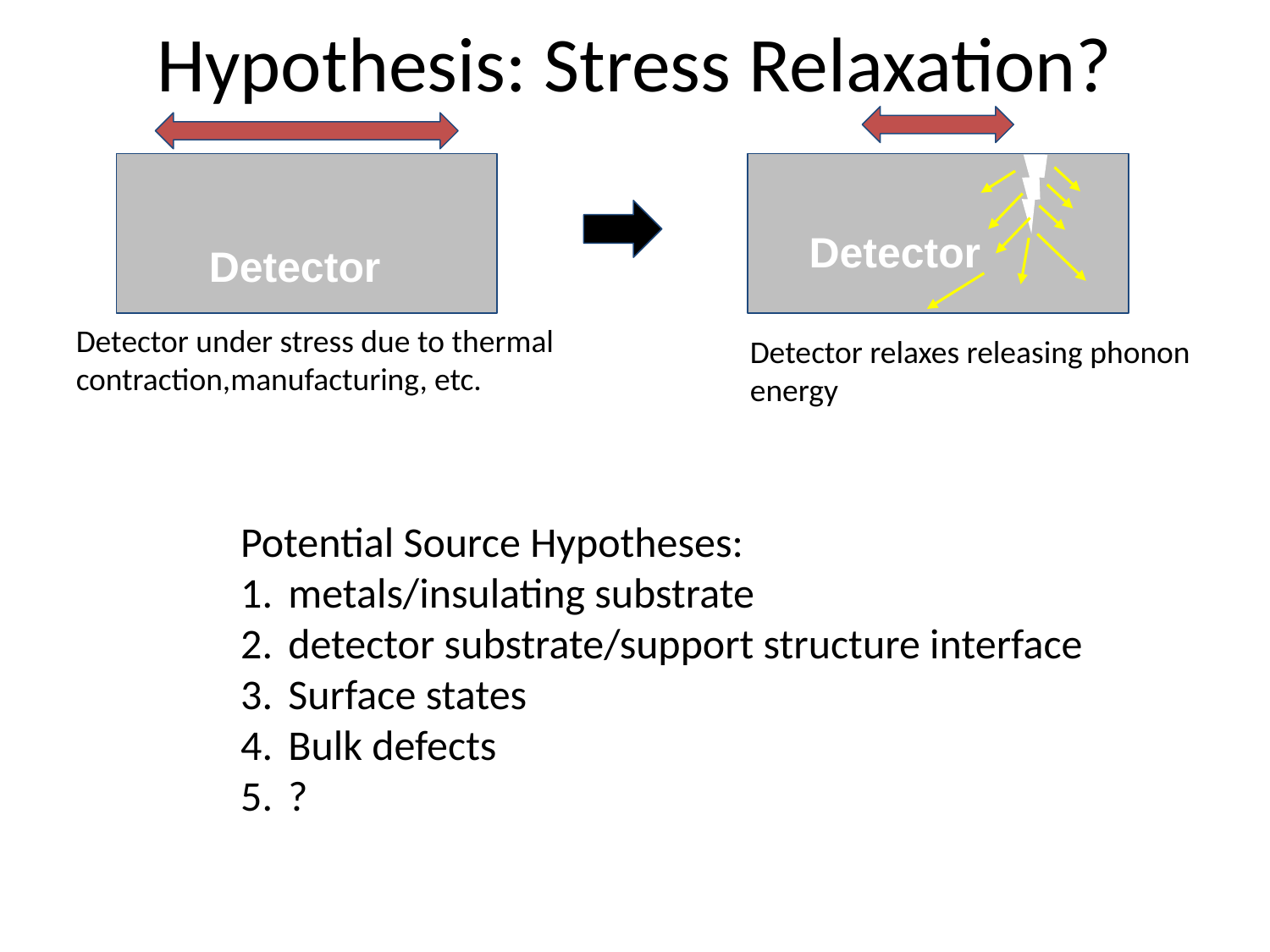

# Hypothesis: Stress Relaxation?

Detector

Detector
Detector under stress due to thermal contraction,manufacturing, etc.
Detector relaxes releasing phonon energy
Potential Source Hypotheses:
metals/insulating substrate
detector substrate/support structure interface
Surface states
Bulk defects
?
arXiv:physics/0504151